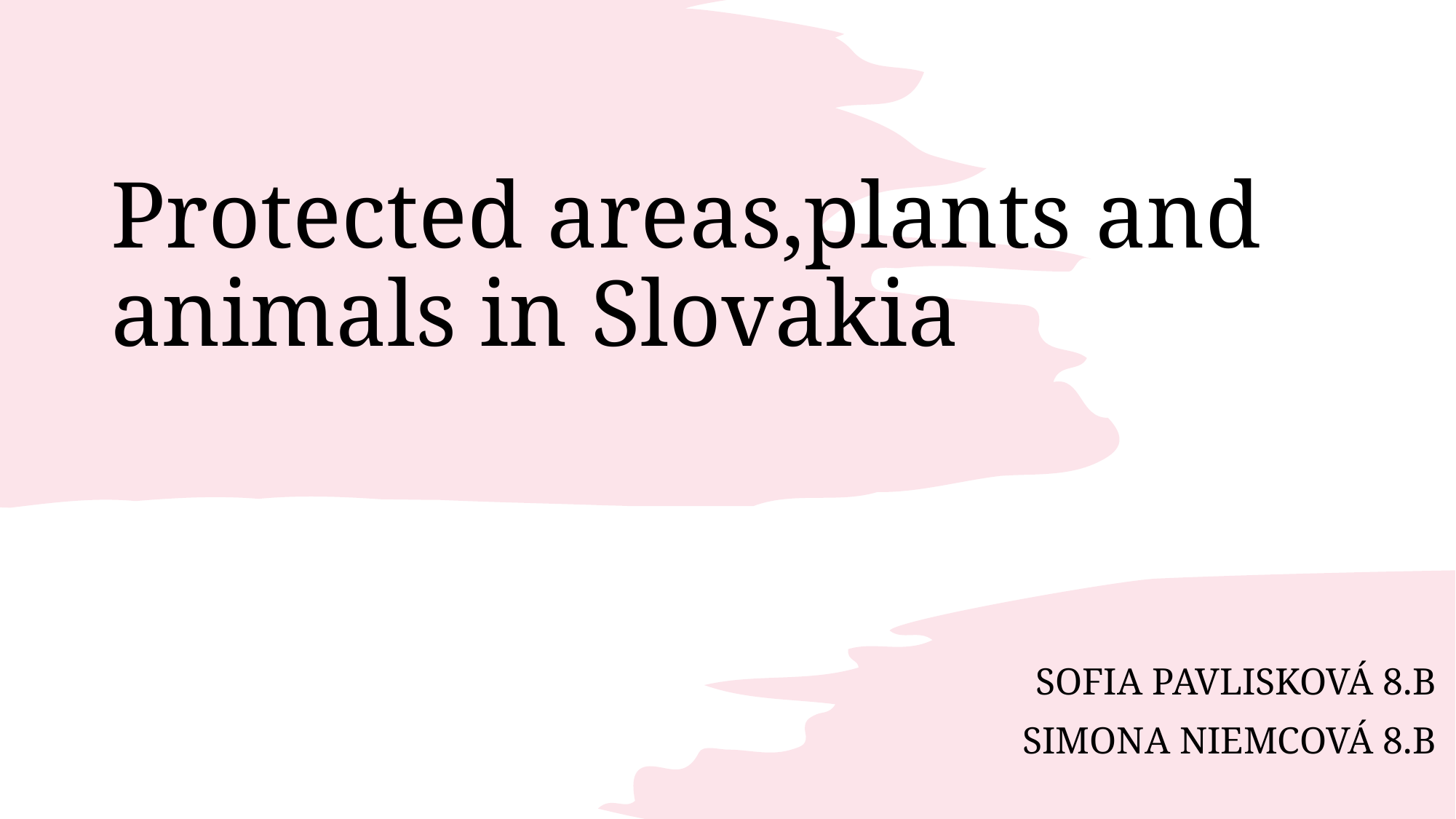

# Protected areas,plants and
animals in Slovakia

Sofia pavlisková 8.b
Simona niemcová 8.b